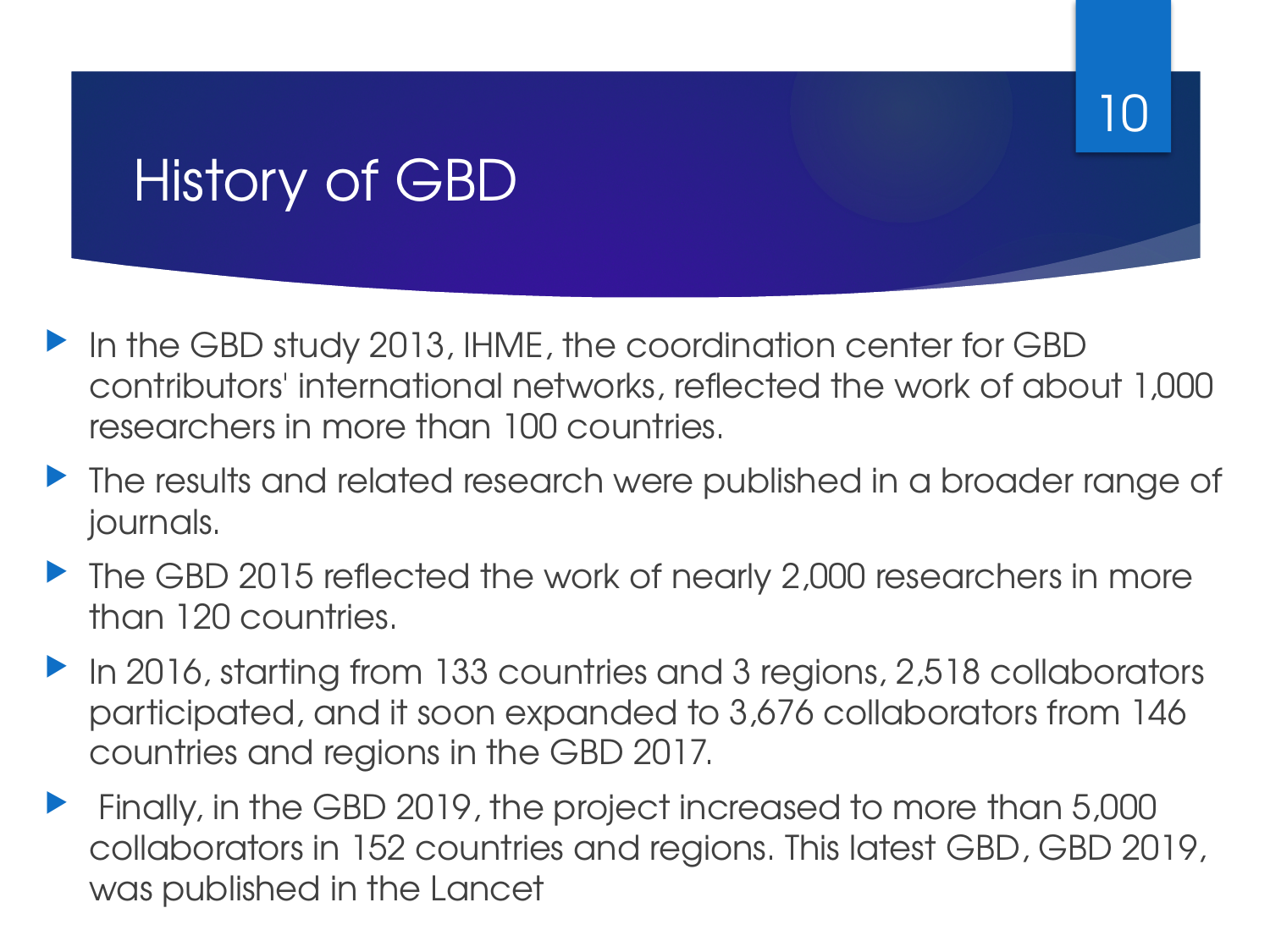

10
# History of GBD
In the GBD study 2013, IHME, the coordination center for GBD contributors' international networks, reflected the work of about 1,000 researchers in more than 100 countries.
The results and related research were published in a broader range of journals.
The GBD 2015 reflected the work of nearly 2,000 researchers in more than 120 countries.
In 2016, starting from 133 countries and 3 regions, 2,518 collaborators participated, and it soon expanded to 3,676 collaborators from 146 countries and regions in the GBD 2017.
 Finally, in the GBD 2019, the project increased to more than 5,000 collaborators in 152 countries and regions. This latest GBD, GBD 2019, was published in the Lancet